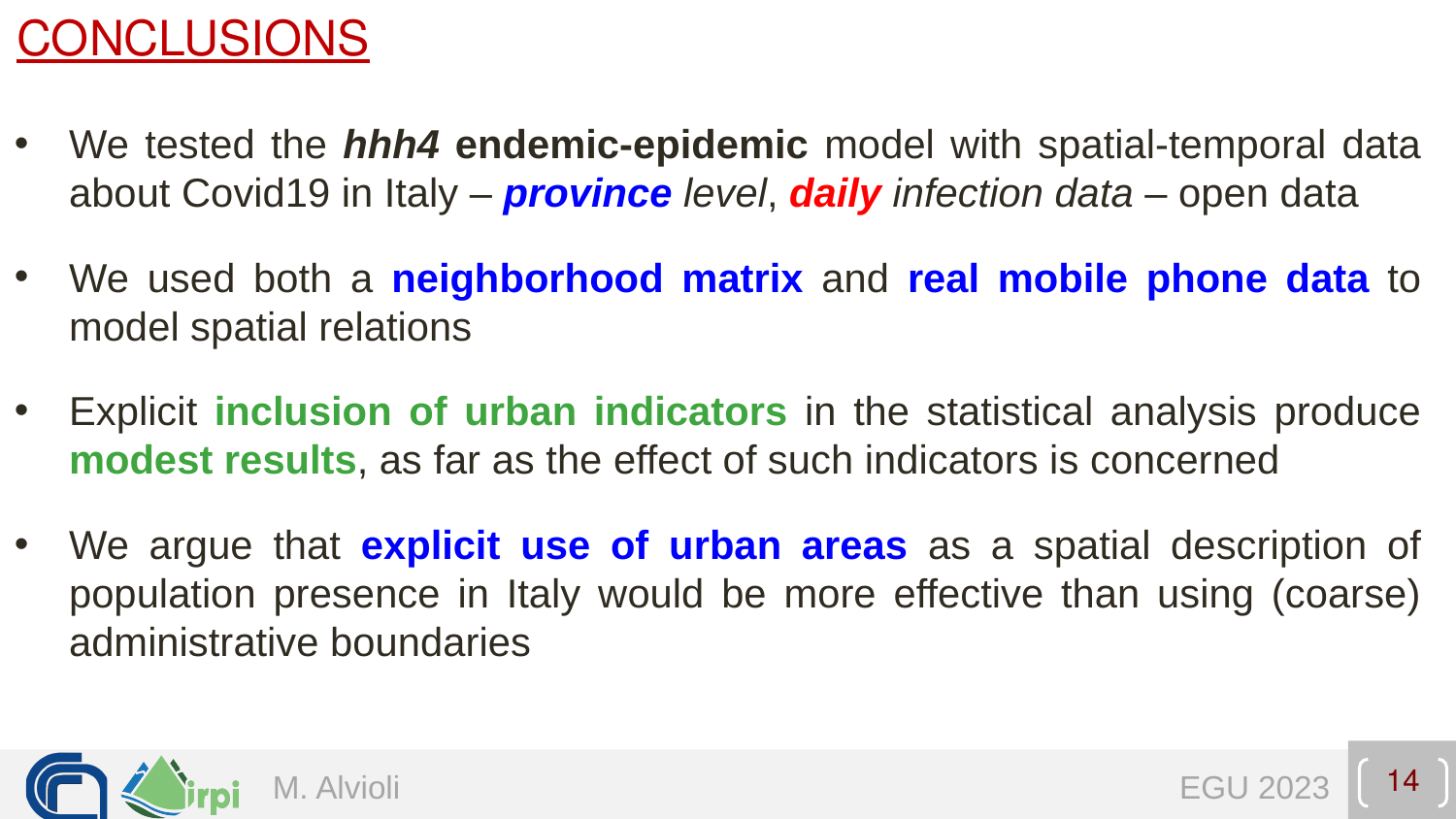

#
Conclusions
We tested the hhh4 endemic-epidemic model with spatial-temporal data about Covid19 in Italy – province level, daily infection data – open data
We used both a neighborhood matrix and real mobile phone data to model spatial relations
Explicit inclusion of urban indicators in the statistical analysis produce modest results, as far as the effect of such indicators is concerned
We argue that explicit use of urban areas as a spatial description of population presence in Italy would be more effective than using (coarse) administrative boundaries